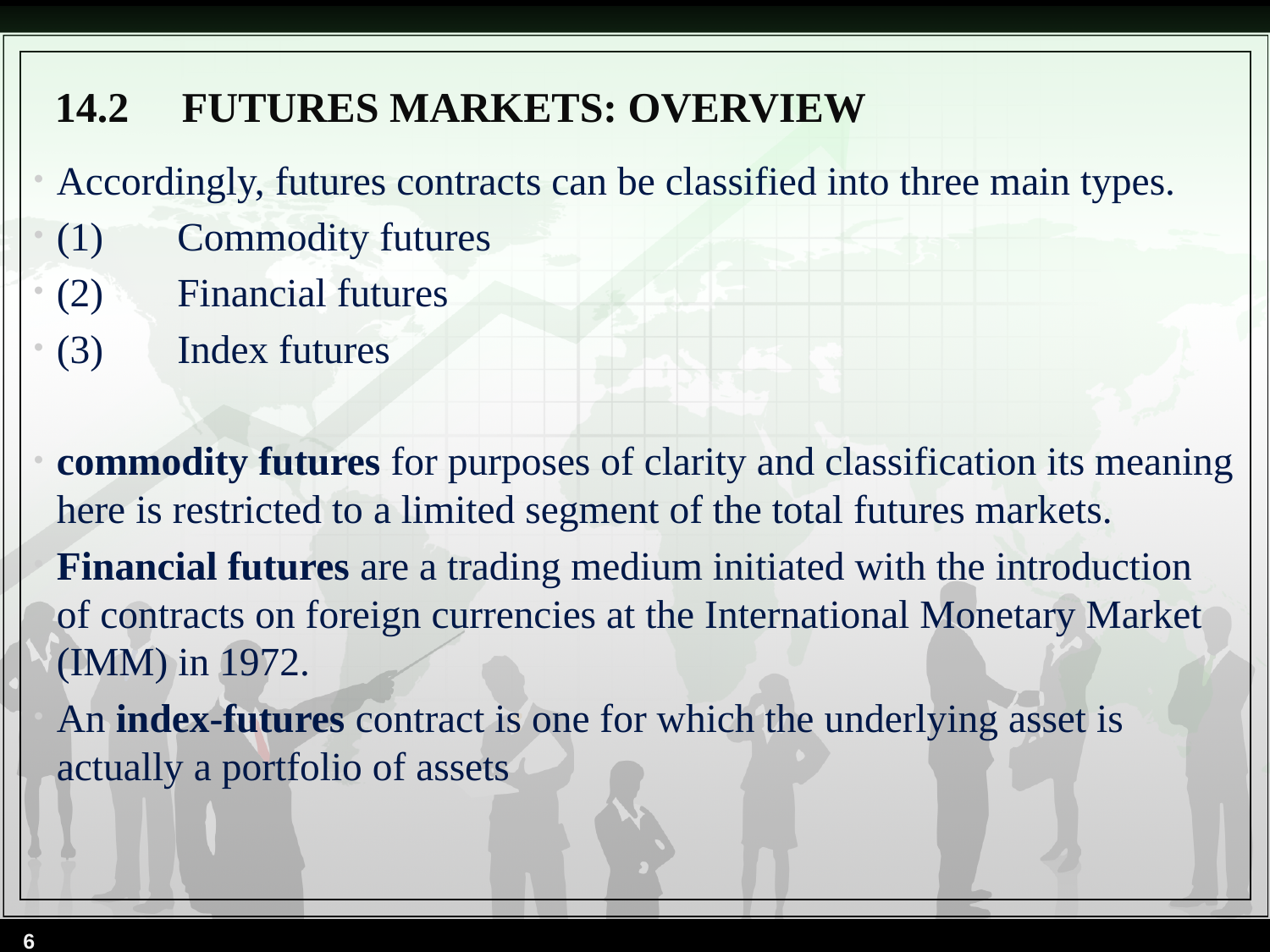

14.2	FUTURES MARKETS: OVERVIEW
Accordingly, futures contracts can be classified into three main types.
(1)	Commodity futures
(2)	Financial futures
(3)	Index futures

commodity futures for purposes of clarity and classification its meaning here is restricted to a limited segment of the total futures markets.
Financial futures are a trading medium initiated with the introduction of contracts on foreign currencies at the International Monetary Market (IMM) in 1972.
An index-futures contract is one for which the underlying asset is actually a portfolio of assets
6